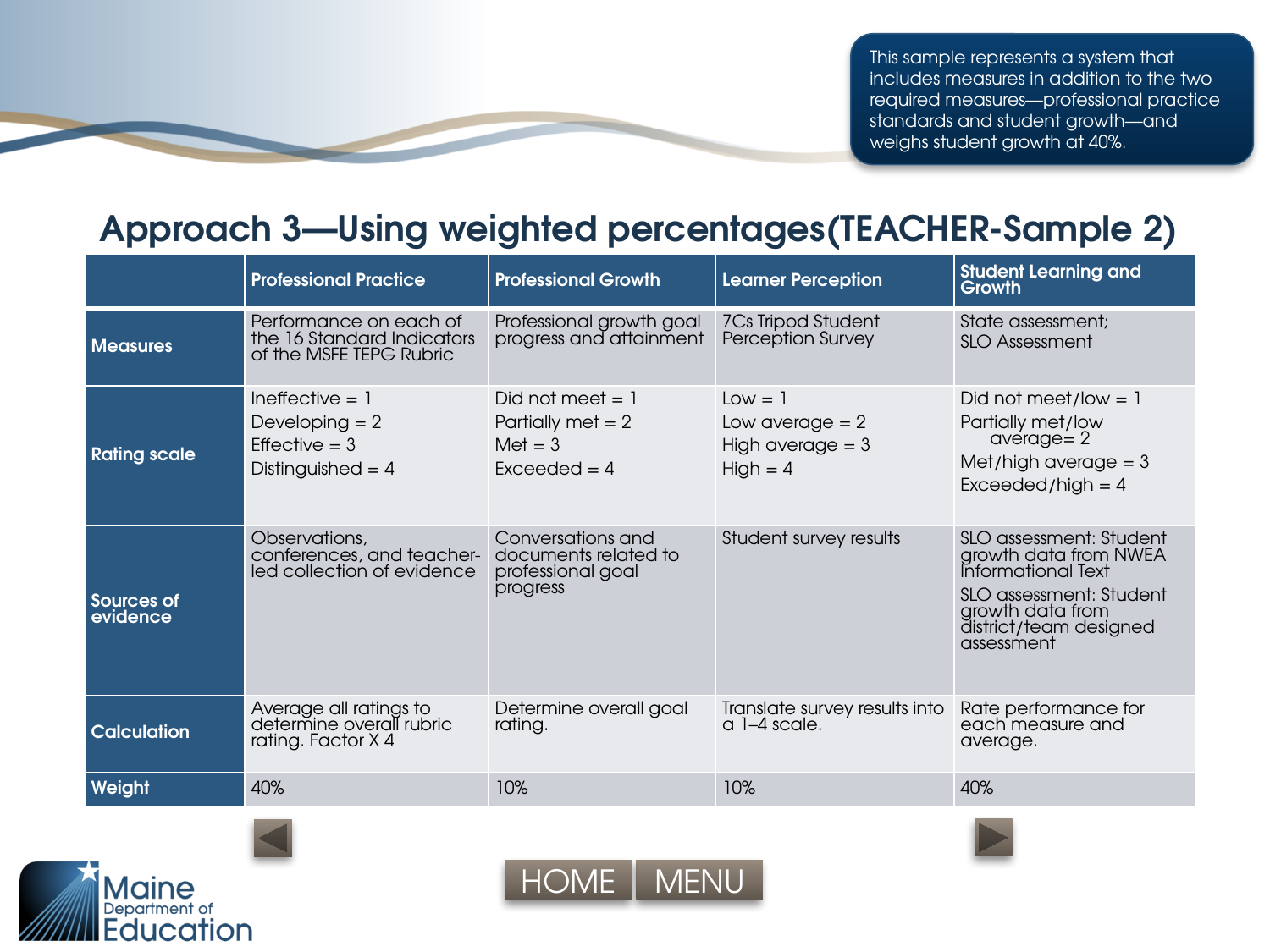

This sample represents a system that includes measures in addition to the two required measures—professional practice standards and student growth—and weighs student growth at 40%.
# Approach 3—Using weighted percentages(TEACHER-Sample 2)
|  | Professional Practice | Professional Growth | Learner Perception | Student Learning and Growth |
| --- | --- | --- | --- | --- |
| Measures | Performance on each of the 16 Standard Indicators of the MSFE TEPG Rubric | Professional growth goal progress and attainment | 7Cs Tripod Student Perception Survey | State assessment; SLO Assessment |
| Rating scale | Ineffective = 1 Developing = 2 Effective = 3 Distinguished = 4 | Did not meet = 1 Partially met = 2 Met = 3 Exceeded = 4 | Low = 1 Low average = 2 High average = 3 High = 4 | Did not meet/low = 1 Partially met/low average= 2 Met/high average = 3 Exceeded/high = 4 |
| Sources of evidence | Observations, conferences, and teacher-led collection of evidence | Conversations and documents related to professional goal progress | Student survey results | SLO assessment: Student growth data from NWEA Informational Text SLO assessment: Student growth data from district/team designed assessment |
| Calculation | Average all ratings to determine overall rubric rating. Factor X 4 | Determine overall goal rating. | Translate survey results into a 1–4 scale. | Rate performance for each measure and average. |
| Weight | 40% | 10% | 10% | 40% |